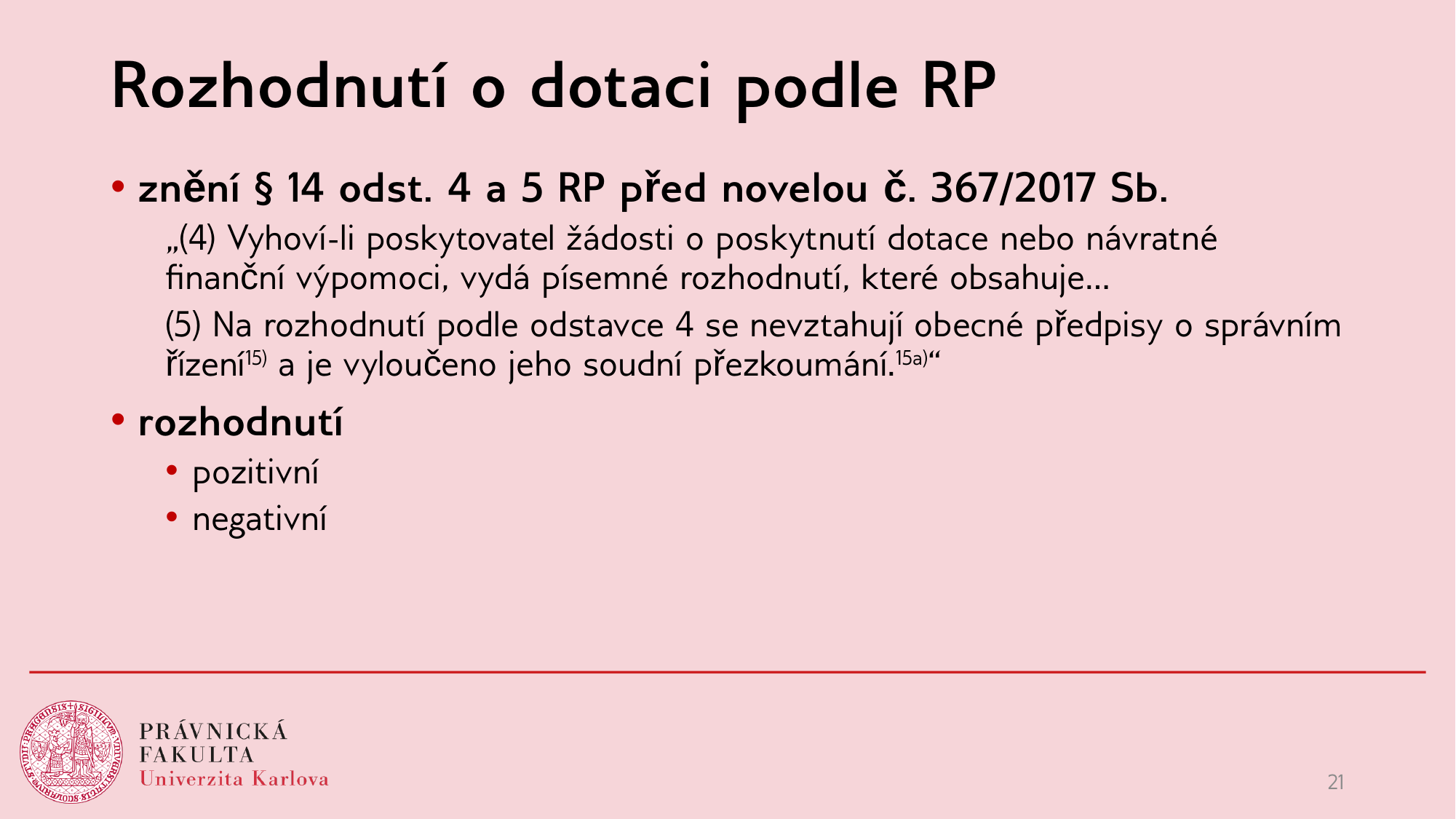

# Rozhodnutí o dotaci podle RP
znění § 14 odst. 4 a 5 RP před novelou č. 367/2017 Sb.
„(4) Vyhoví-li poskytovatel žádosti o poskytnutí dotace nebo návratné finanční výpomoci, vydá písemné rozhodnutí, které obsahuje…
(5) Na rozhodnutí podle odstavce 4 se nevztahují obecné předpisy o správním řízení15) a je vyloučeno jeho soudní přezkoumání.15a)“
rozhodnutí
pozitivní
negativní

21